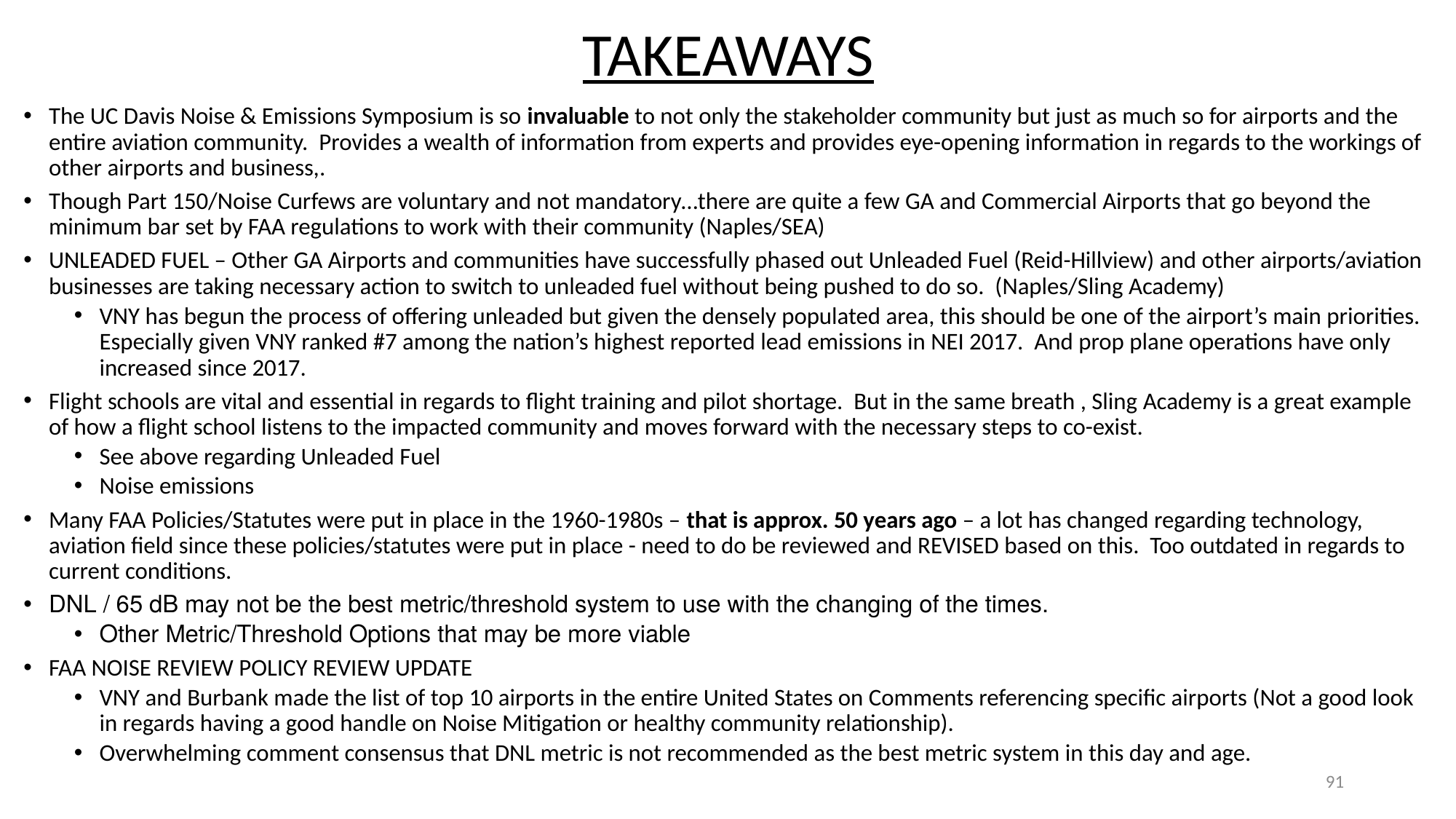

# TAKEAWAYS
The UC Davis Noise & Emissions Symposium is so invaluable to not only the stakeholder community but just as much so for airports and the entire aviation community.  Provides a wealth of information from experts and provides eye-opening information in regards to the workings of other airports and business,.
Though Part 150/Noise Curfews are voluntary and not mandatory…there are quite a few GA and Commercial Airports that go beyond the minimum bar set by FAA regulations to work with their community (Naples/SEA)
UNLEADED FUEL – Other GA Airports and communities have successfully phased out Unleaded Fuel (Reid-Hillview) and other airports/aviation businesses are taking necessary action to switch to unleaded fuel without being pushed to do so.  (Naples/Sling Academy)
VNY has begun the process of offering unleaded but given the densely populated area, this should be one of the airport’s main priorities.  Especially given VNY ranked #7 among the nation’s highest reported lead emissions in NEI 2017.  And prop plane operations have only increased since 2017.
Flight schools are vital and essential in regards to flight training and pilot shortage.  But in the same breath , Sling Academy is a great example of how a flight school listens to the impacted community and moves forward with the necessary steps to co-exist.
See above regarding Unleaded Fuel
Noise emissions
Many FAA Policies/Statutes were put in place in the 1960-1980s – that is approx. 50 years ago – a lot has changed regarding technology, aviation field since these policies/statutes were put in place - need to do be reviewed and REVISED based on this.  Too outdated in regards to current conditions.
DNL / 65 dB may not be the best metric/threshold system to use with the changing of the times.
Other Metric/Threshold Options that may be more viable
FAA NOISE REVIEW POLICY REVIEW UPDATE
VNY and Burbank made the list of top 10 airports in the entire United States on Comments referencing specific airports (Not a good look in regards having a good handle on Noise Mitigation or healthy community relationship).
Overwhelming comment consensus that DNL metric is not recommended as the best metric system in this day and age.

91